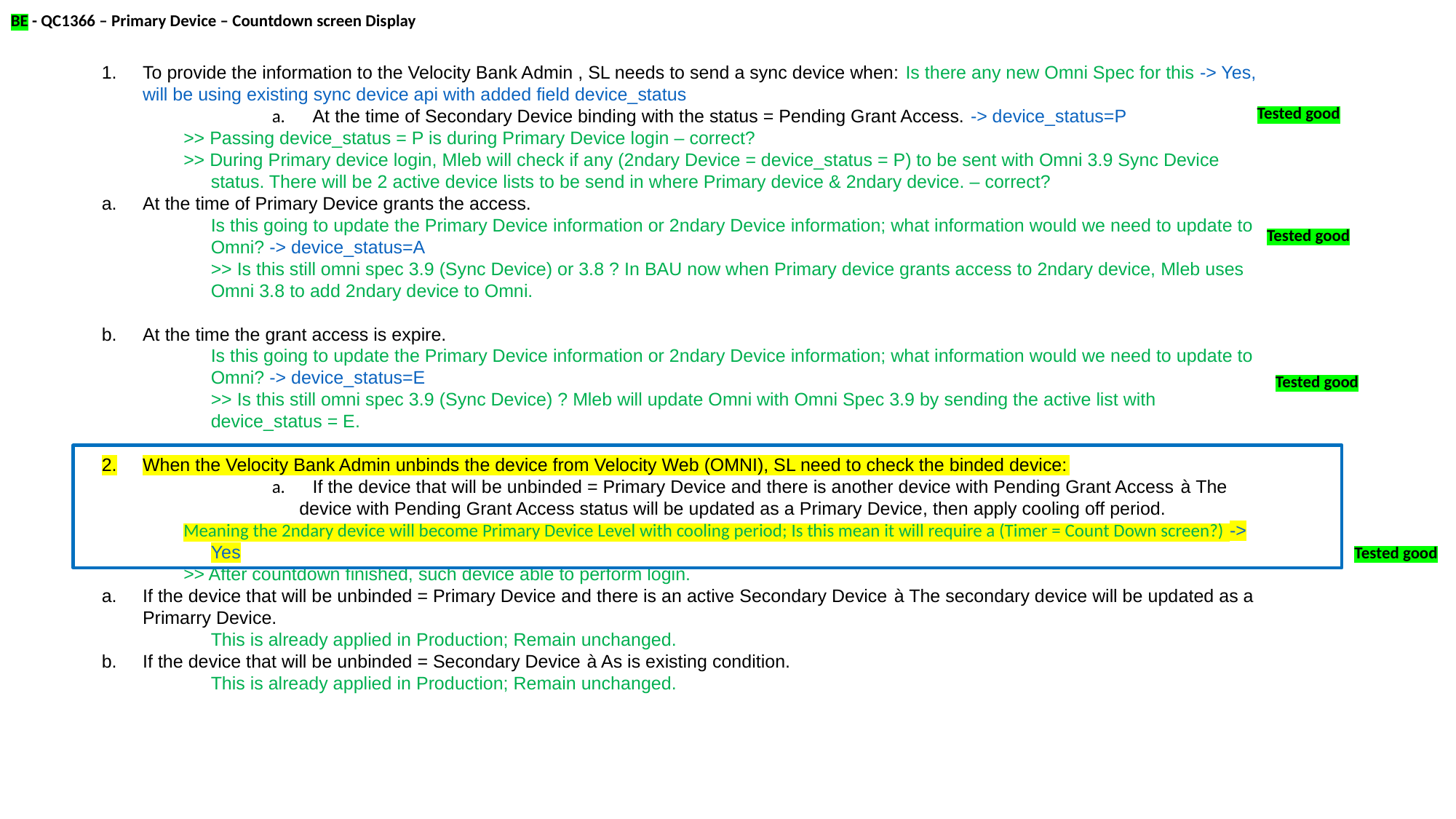

BE - QC1366 – Primary Device – Countdown screen Display
To provide the information to the Velocity Bank Admin , SL needs to send a sync device when: Is there any new Omni Spec for this -> Yes, will be using existing sync device api with added field device_status
a.      At the time of Secondary Device binding with the status = Pending Grant Access. -> device_status=P
>> Passing device_status = P is during Primary Device login – correct?
>> During Primary device login, Mleb will check if any (2ndary Device = device_status = P) to be sent with Omni 3.9 Sync Device status. There will be 2 active device lists to be send in where Primary device & 2ndary device. – correct?
At the time of Primary Device grants the access.
Is this going to update the Primary Device information or 2ndary Device information; what information would we need to update to Omni? -> device_status=A
>> Is this still omni spec 3.9 (Sync Device) or 3.8 ? In BAU now when Primary device grants access to 2ndary device, Mleb uses Omni 3.8 to add 2ndary device to Omni.

At the time the grant access is expire.
Is this going to update the Primary Device information or 2ndary Device information; what information would we need to update to Omni? -> device_status=E
>> Is this still omni spec 3.9 (Sync Device) ? Mleb will update Omni with Omni Spec 3.9 by sending the active list with device_status = E.

When the Velocity Bank Admin unbinds the device from Velocity Web (OMNI), SL need to check the binded device:
a.      If the device that will be unbinded = Primary Device and there is another device with Pending Grant Access à The device with Pending Grant Access status will be updated as a Primary Device, then apply cooling off period.
Meaning the 2ndary device will become Primary Device Level with cooling period; Is this mean it will require a (Timer = Count Down screen?) -> Yes
>> After countdown finished, such device able to perform login.
If the device that will be unbinded = Primary Device and there is an active Secondary Device à The secondary device will be updated as a Primarry Device.
This is already applied in Production; Remain unchanged.
If the device that will be unbinded = Secondary Device à As is existing condition.
This is already applied in Production; Remain unchanged.
Tested good
Tested good
Tested good

Tested good